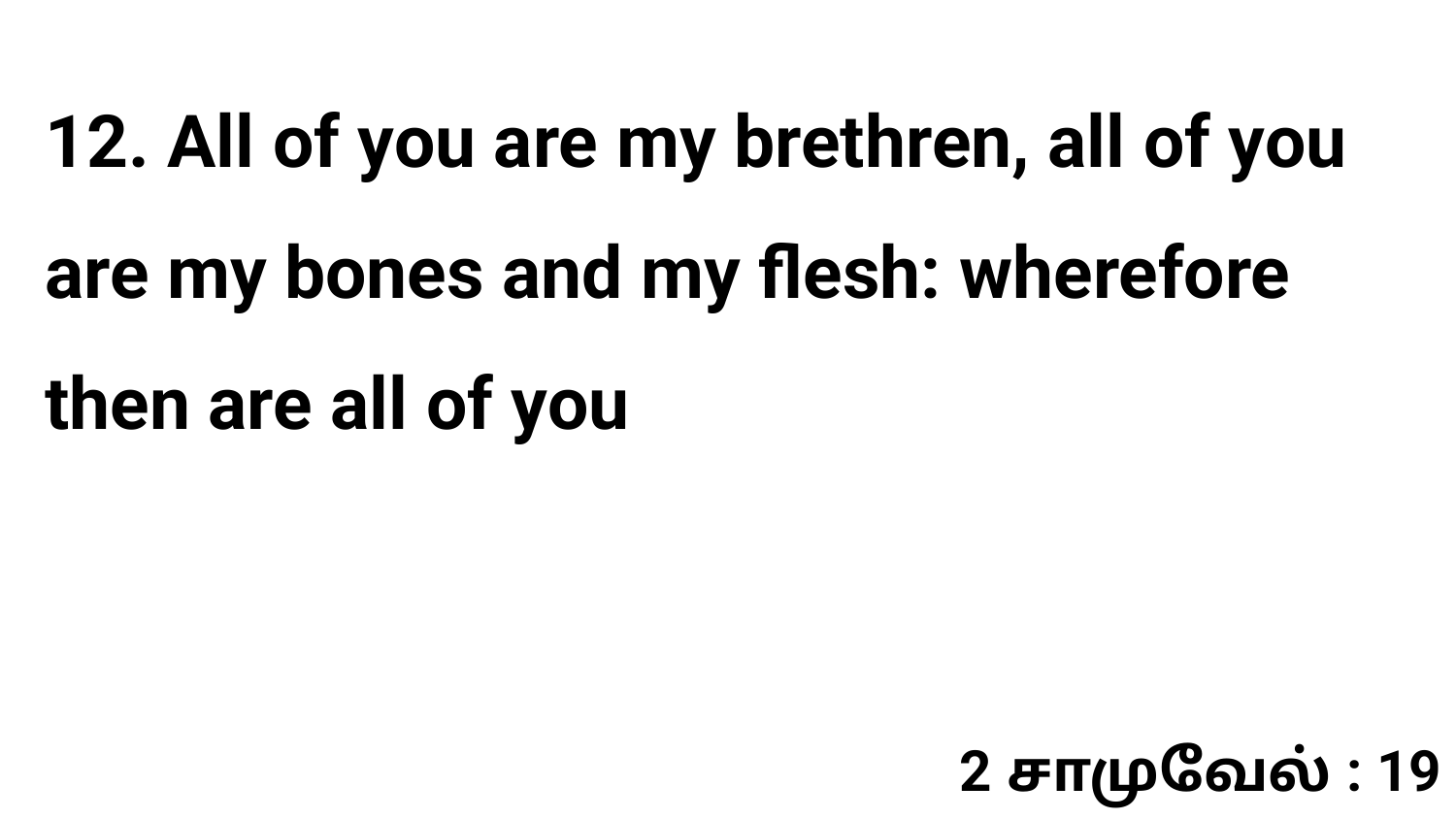

12. All of you are my brethren, all of you are my bones and my flesh: wherefore then are all of you
2 சாமுவேல் : 19